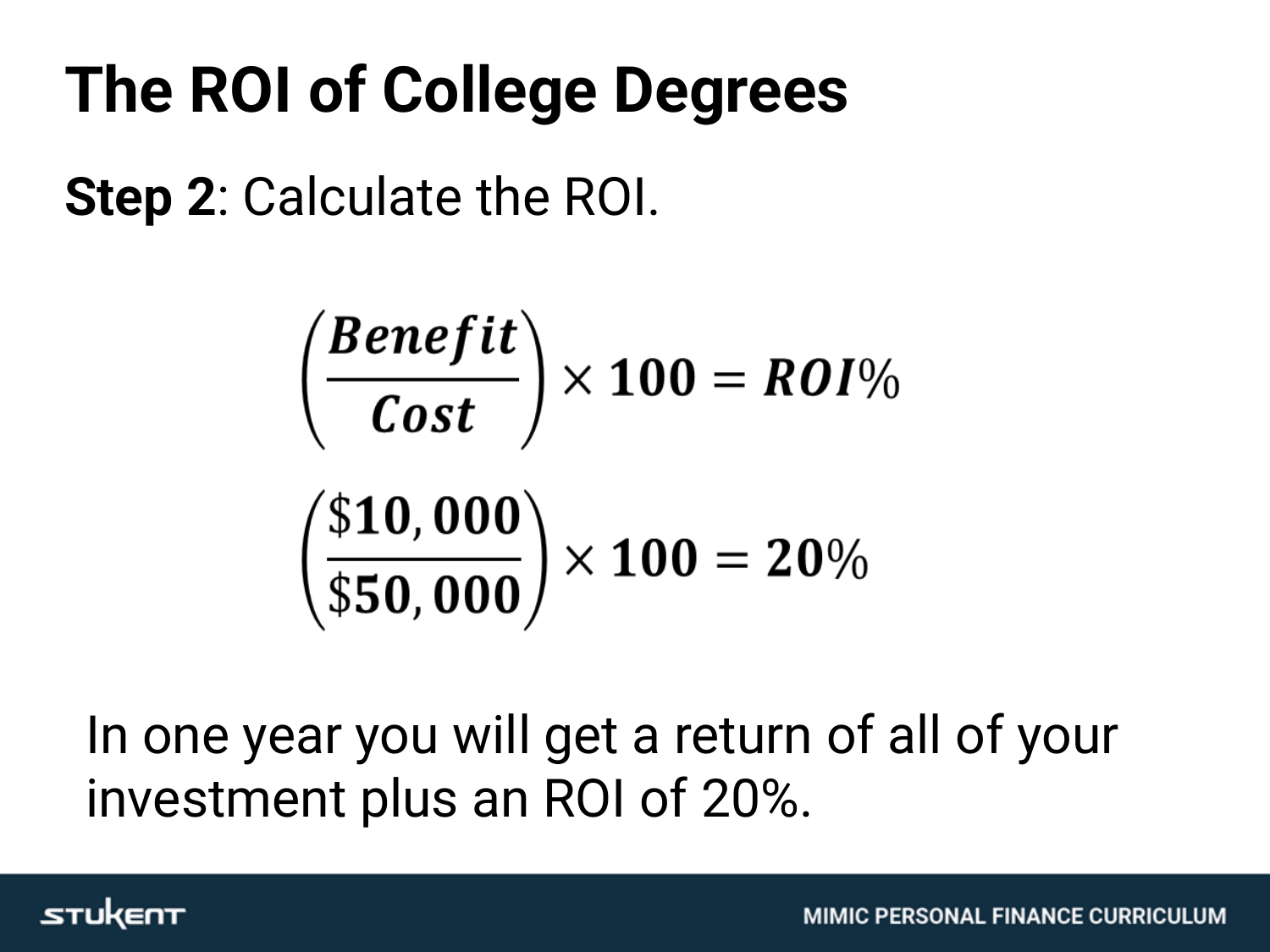

The ROI of College Degrees
Step 2: Calculate the ROI.

In one year you will get a return of all of your investment plus an ROI of 20%.